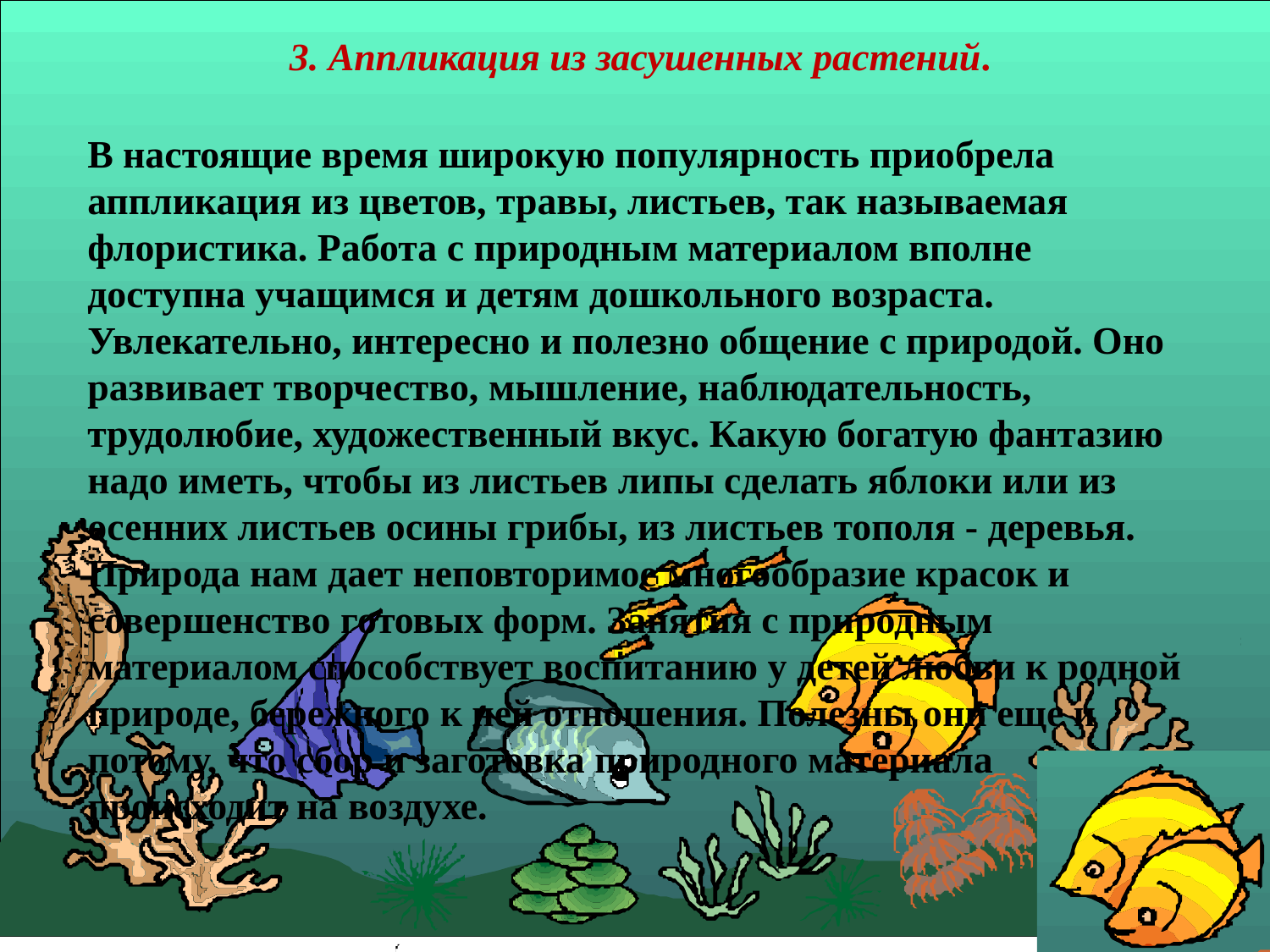

3. Аппликация из засушенных растений.

В настоящие время широкую популярность приобрела аппликация из цветов, травы, листьев, так называемая флористика. Работа с природным материалом вполне доступна учащимся и детям дошкольного возраста. Увлекательно, интересно и полезно общение с природой. Оно развивает творчество, мышление, наблюдательность, трудолюбие, художественный вкус. Какую богатую фантазию надо иметь, чтобы из листьев липы сделать яблоки или из осенних листьев осины грибы, из листьев тополя - деревья.
Природа нам дает неповторимое многообразие красок и совершенство готовых форм. Занятия с природным материалом способствует воспитанию у детей любви к родной природе, бережного к ней отношения. Полезны они еще и потому, что сбор и заготовка природного материала происходит на воздухе.